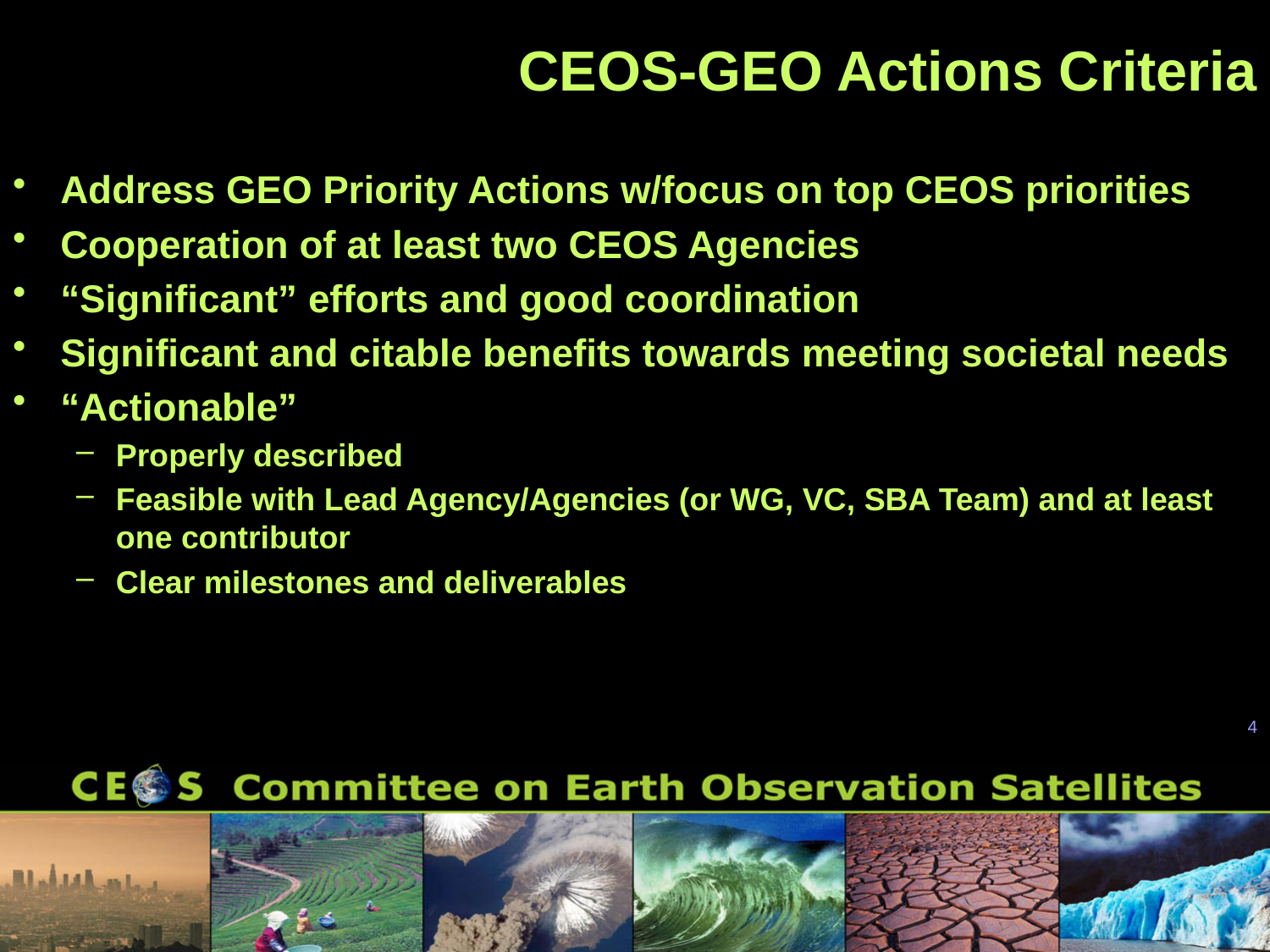

# CEOS-GEO Actions Criteria
Address GEO Priority Actions w/focus on top CEOS priorities
Cooperation of at least two CEOS Agencies
“Significant” efforts and good coordination
Significant and citable benefits towards meeting societal needs
“Actionable”
Properly described
Feasible with Lead Agency/Agencies (or WG, VC, SBA Team) and at least one contributor
Clear milestones and deliverables

4